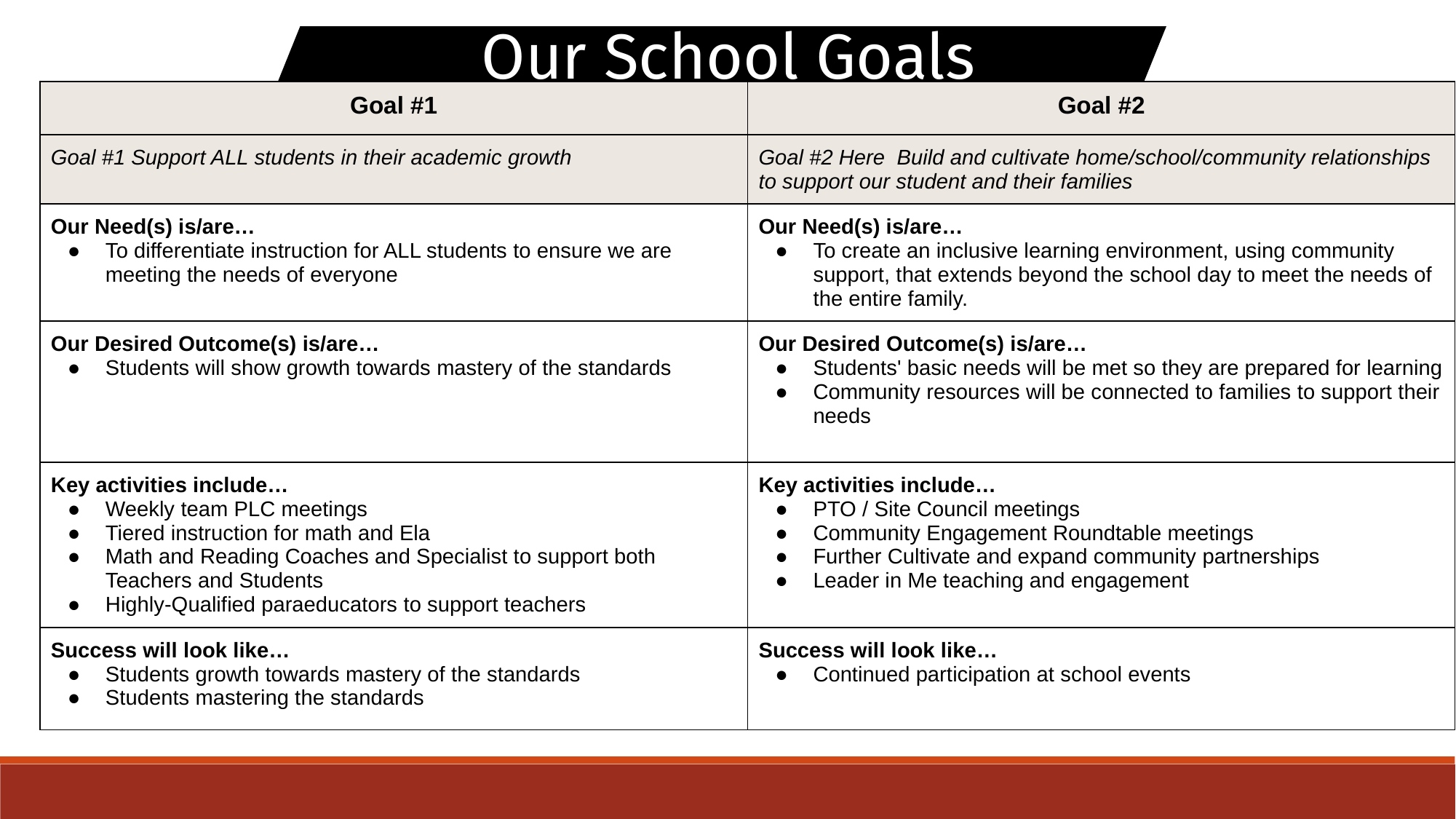

Our School Goals
| Goal #1 | Goal #2 |
| --- | --- |
| Goal #1 Support ALL students in their academic growth | Goal #2 Here Build and cultivate home/school/community relationships to support our student and their families |
| Our Need(s) is/are… To differentiate instruction for ALL students to ensure we are meeting the needs of everyone | Our Need(s) is/are… To create an inclusive learning environment, using community support, that extends beyond the school day to meet the needs of the entire family. |
| Our Desired Outcome(s) is/are… Students will show growth towards mastery of the standards | Our Desired Outcome(s) is/are… Students' basic needs will be met so they are prepared for learning Community resources will be connected to families to support their needs |
| Key activities include… Weekly team PLC meetings Tiered instruction for math and Ela Math and Reading Coaches and Specialist to support both Teachers and Students Highly-Qualified paraeducators to support teachers | Key activities include… PTO / Site Council meetings Community Engagement Roundtable meetings Further Cultivate and expand community partnerships Leader in Me teaching and engagement |
| Success will look like… Students growth towards mastery of the standards Students mastering the standards | Success will look like… Continued participation at school events |